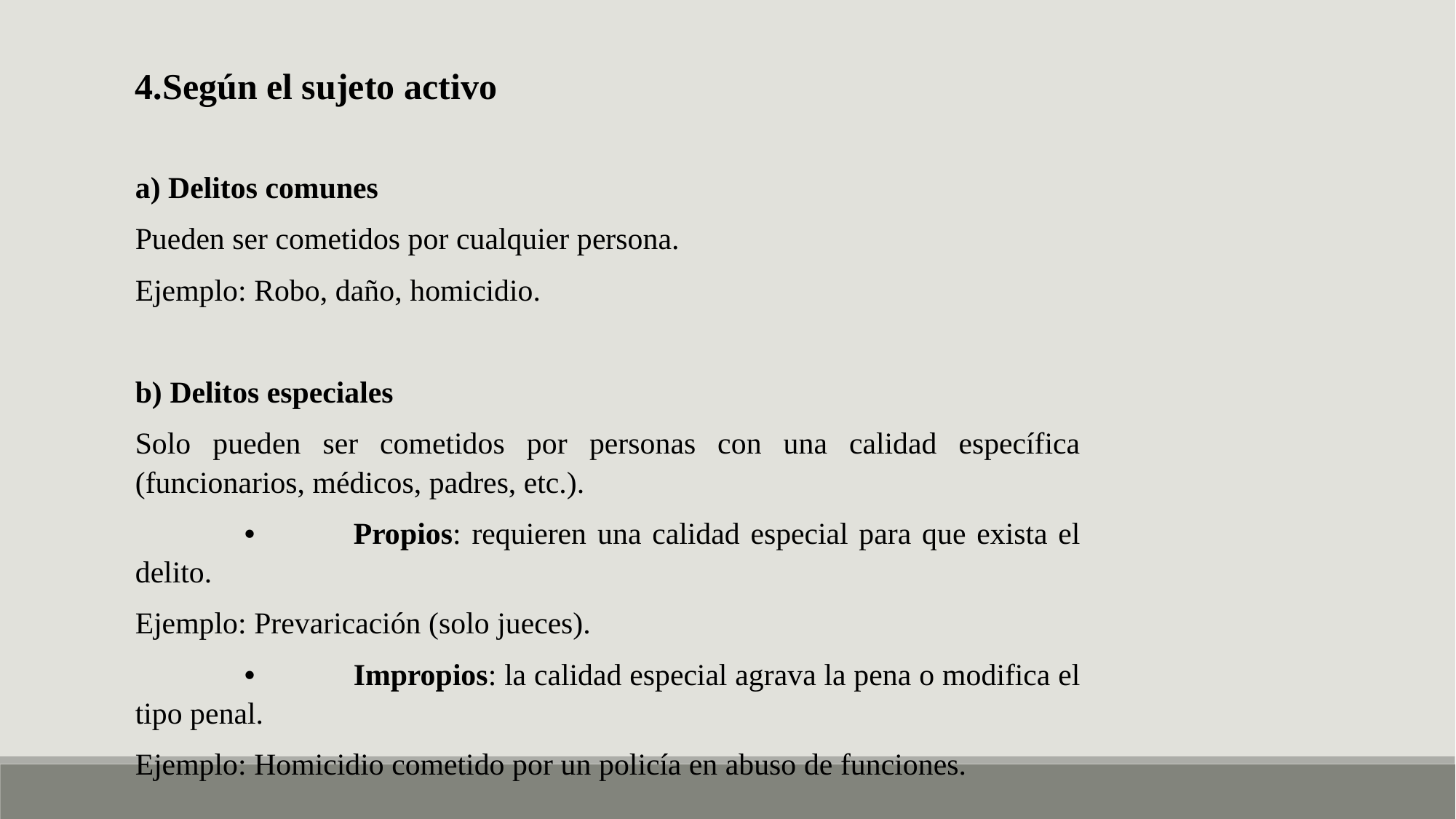

4.Según el sujeto activo

a) Delitos comunes
Pueden ser cometidos por cualquier persona.
Ejemplo: Robo, daño, homicidio.

b) Delitos especiales
Solo pueden ser cometidos por personas con una calidad específica (funcionarios, médicos, padres, etc.).
	•	Propios: requieren una calidad especial para que exista el delito.
Ejemplo: Prevaricación (solo jueces).
	•	Impropios: la calidad especial agrava la pena o modifica el tipo penal.
Ejemplo: Homicidio cometido por un policía en abuso de funciones.